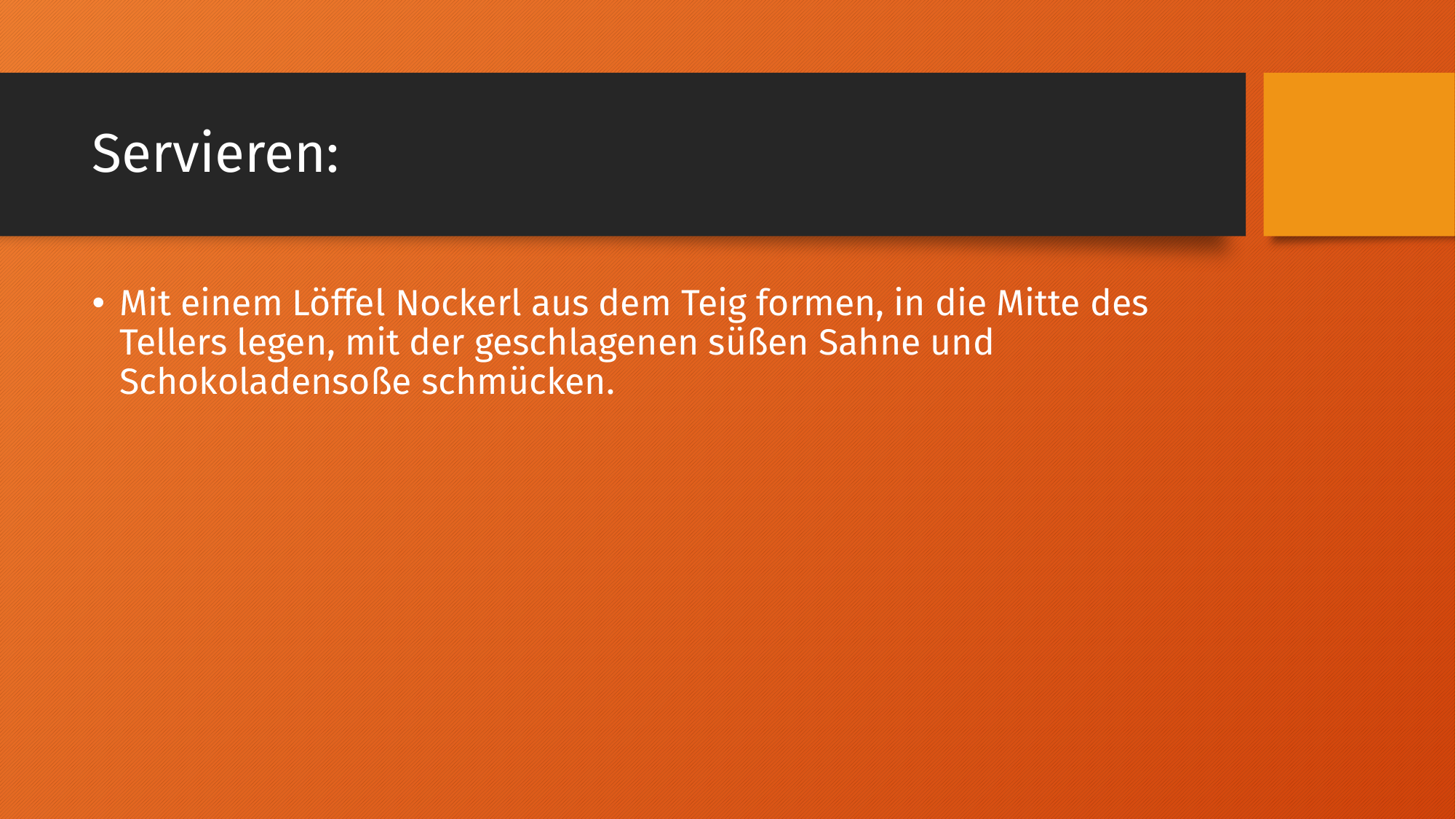

# Servieren:
Mit einem Löffel Nockerl aus dem Teig formen, in die Mitte des Tellers legen, mit der geschlagenen süßen Sahne und Schokoladensoße schmücken.